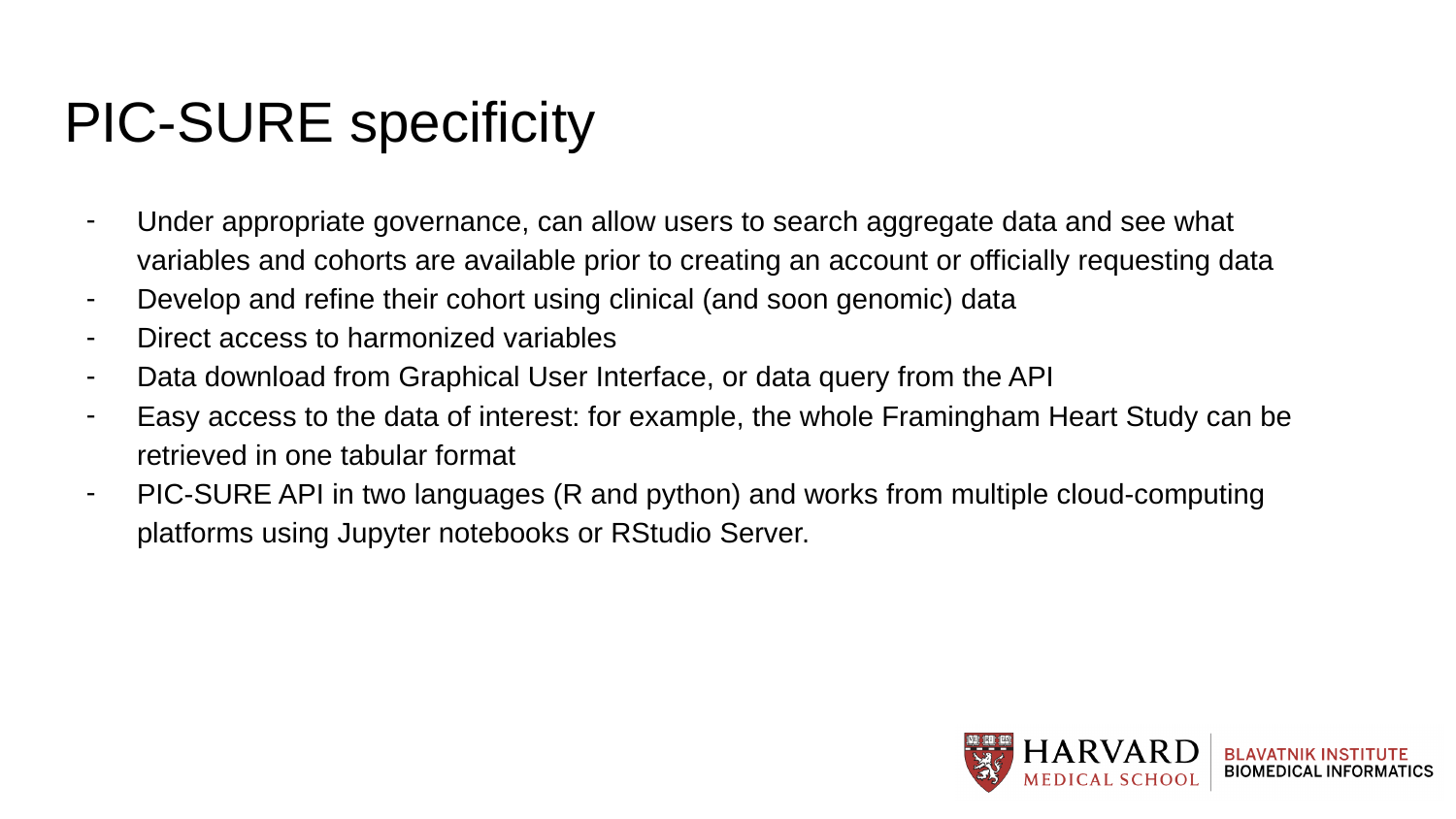

# PIC-SURE specificity
Under appropriate governance, can allow users to search aggregate data and see what variables and cohorts are available prior to creating an account or officially requesting data
Develop and refine their cohort using clinical (and soon genomic) data
Direct access to harmonized variables
Data download from Graphical User Interface, or data query from the API
Easy access to the data of interest: for example, the whole Framingham Heart Study can be retrieved in one tabular format
PIC-SURE API in two languages (R and python) and works from multiple cloud-computing platforms using Jupyter notebooks or RStudio Server.